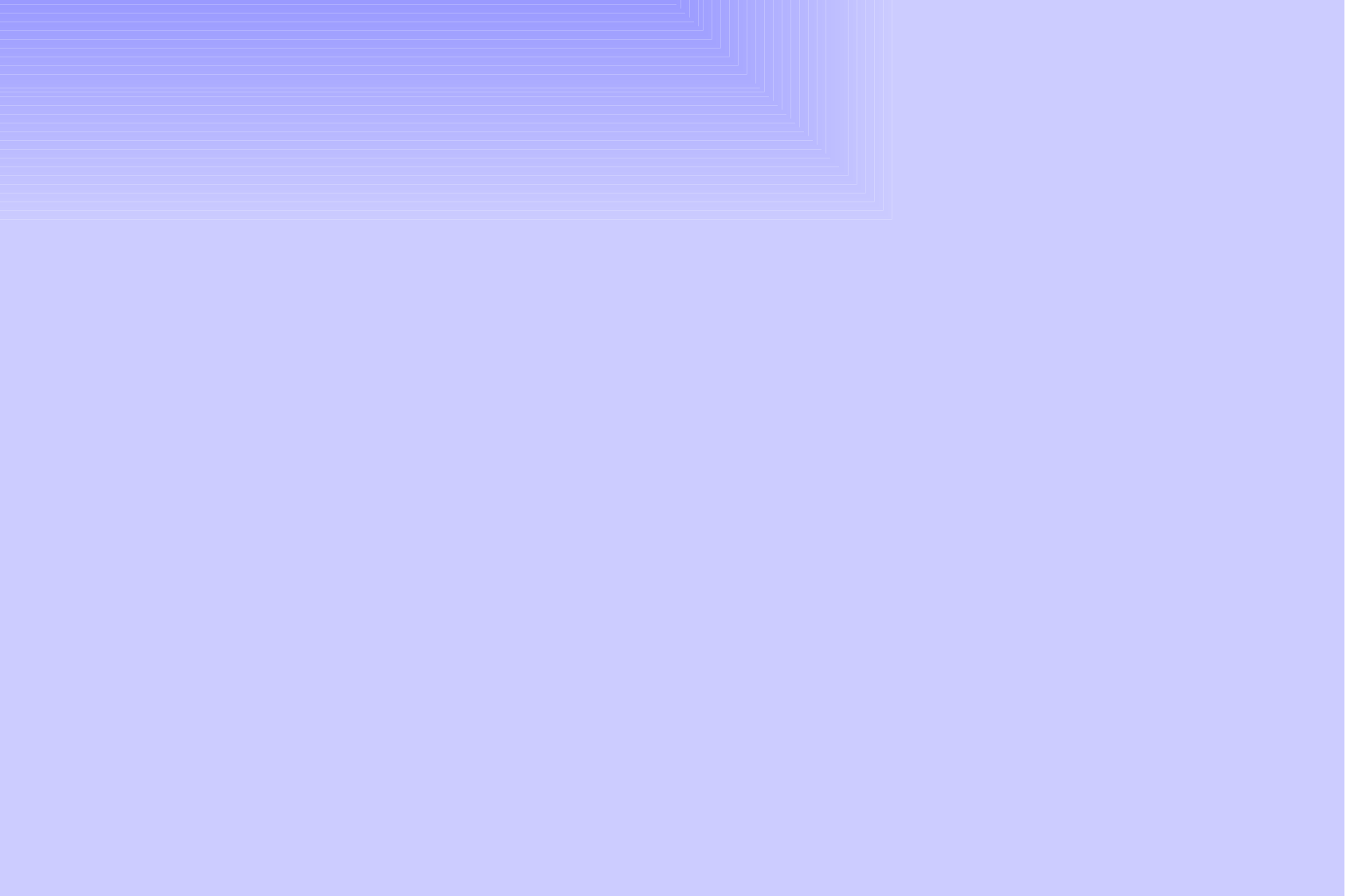

النمط المتدرج من الكل إلى الجزء أو من العام إلى الخاص (مثل عرض قصة أصحاب الكهف في القرآن الكريم: تلخيص ثم تفصيل).
نمط التسلسل الزمني: (مادة التاريخ – سرد القصص).
النمط الوصفي: (مادة الأحياء).
نمط التشابه والاختلاف: (التربية المقارنة).
نمط المشكلة والحل، أو سؤال وجواب: (الرياضيات – كتب العلوم).